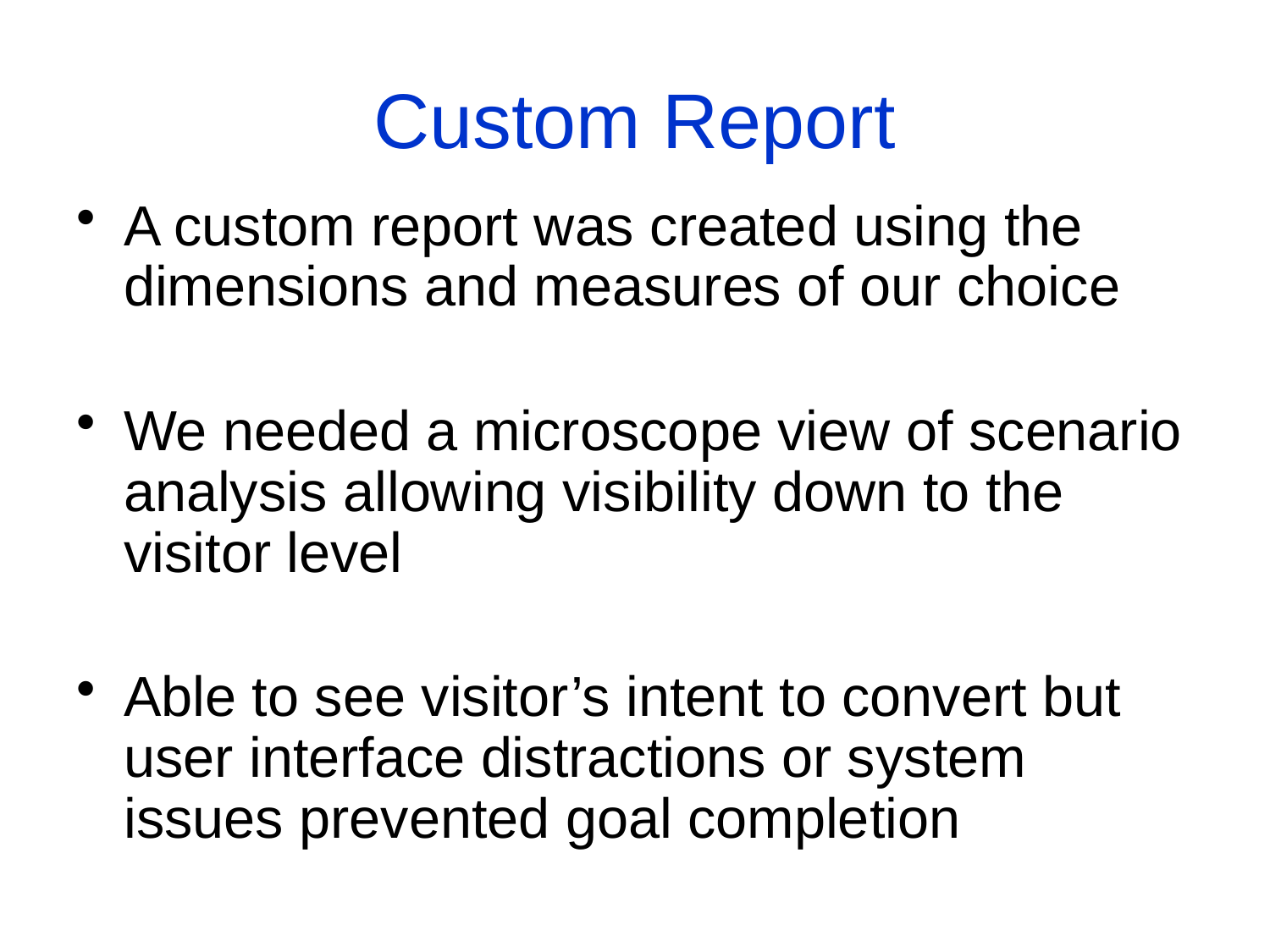

# Custom Report
A custom report was created using the dimensions and measures of our choice

We needed a microscope view of scenario analysis allowing visibility down to the visitor level

Able to see visitor’s intent to convert but user interface distractions or system issues prevented goal completion